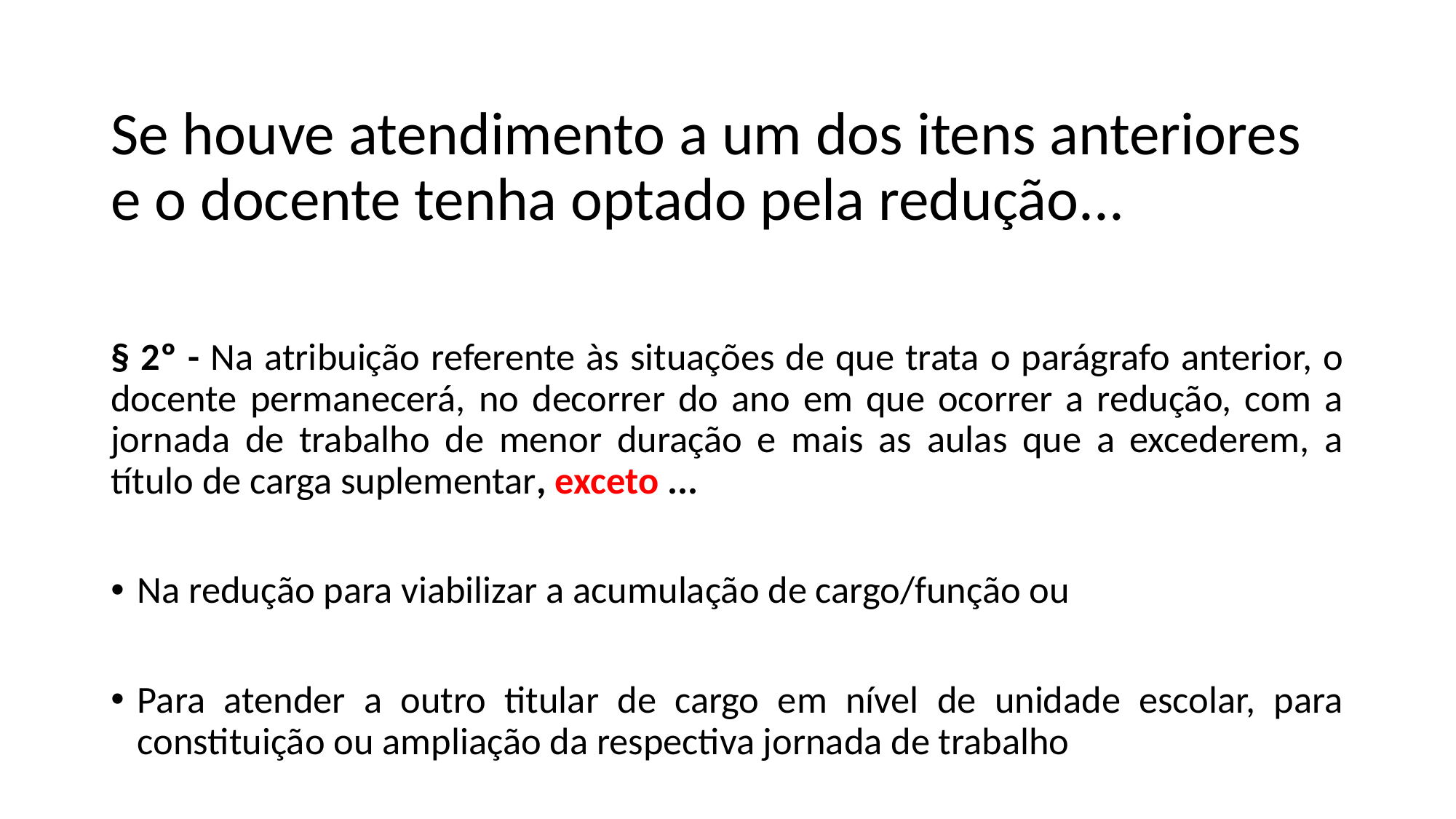

# Se houve atendimento a um dos itens anteriores e o docente tenha optado pela redução...

§ 2º - Na atribuição referente às situações de que trata o parágrafo anterior, o docente permanecerá, no decorrer do ano em que ocorrer a redução, com a jornada de trabalho de menor duração e mais as aulas que a excederem, a título de carga suplementar, exceto ...

Na redução para viabilizar a acumulação de cargo/função ou

Para atender a outro titular de cargo em nível de unidade escolar, para constituição ou ampliação da respectiva jornada de trabalho